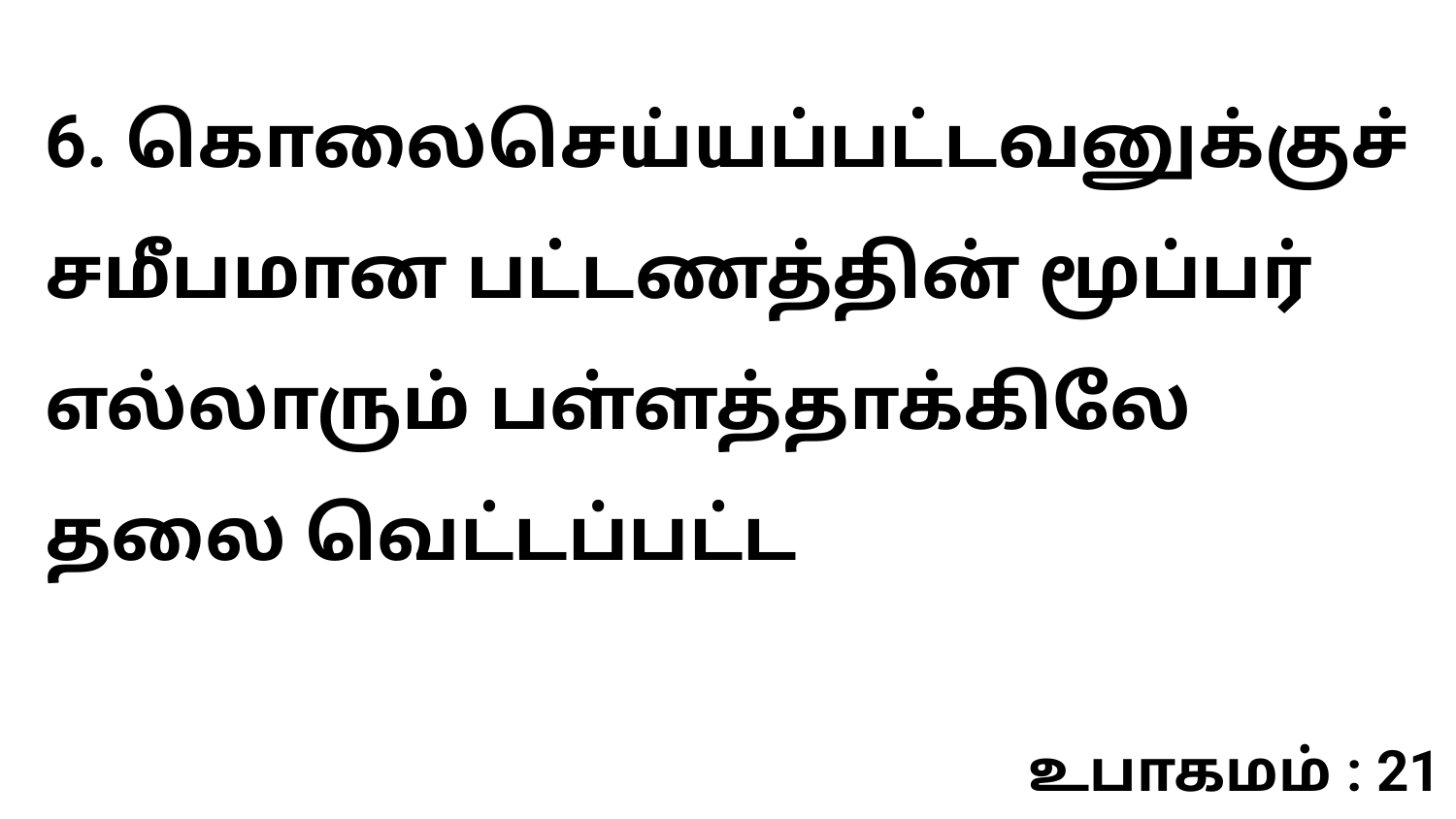

6. கொலைசெய்யப்பட்டவனுக்குச் சமீபமான பட்டணத்தின் மூப்பர் எல்லாரும் பள்ளத்தாக்கிலே தலை வெட்டப்பட்ட
உபாகமம் : 21